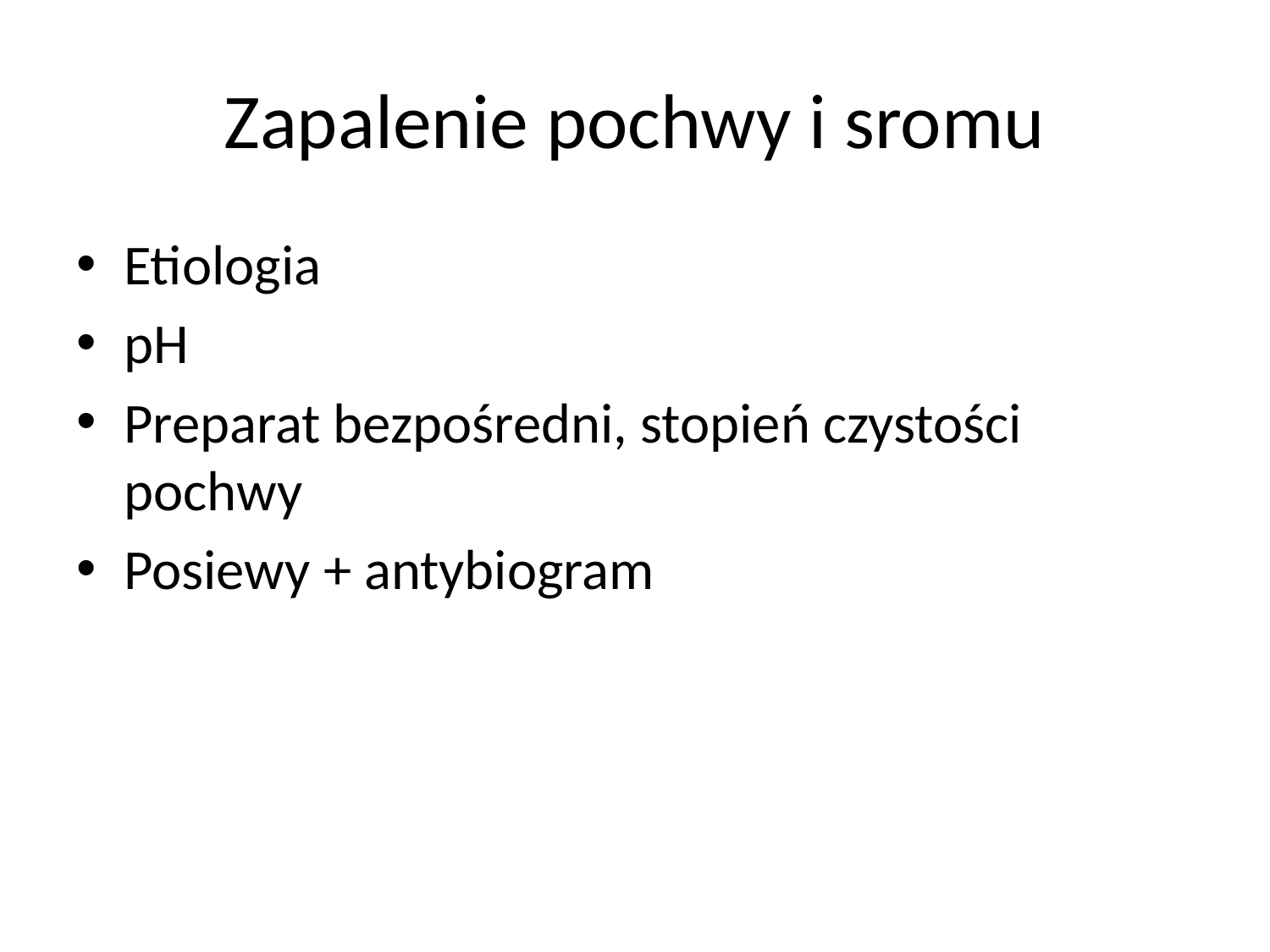

# Zapalenie pochwy i sromu
Etiologia
pH
Preparat bezpośredni, stopień czystości pochwy
Posiewy + antybiogram